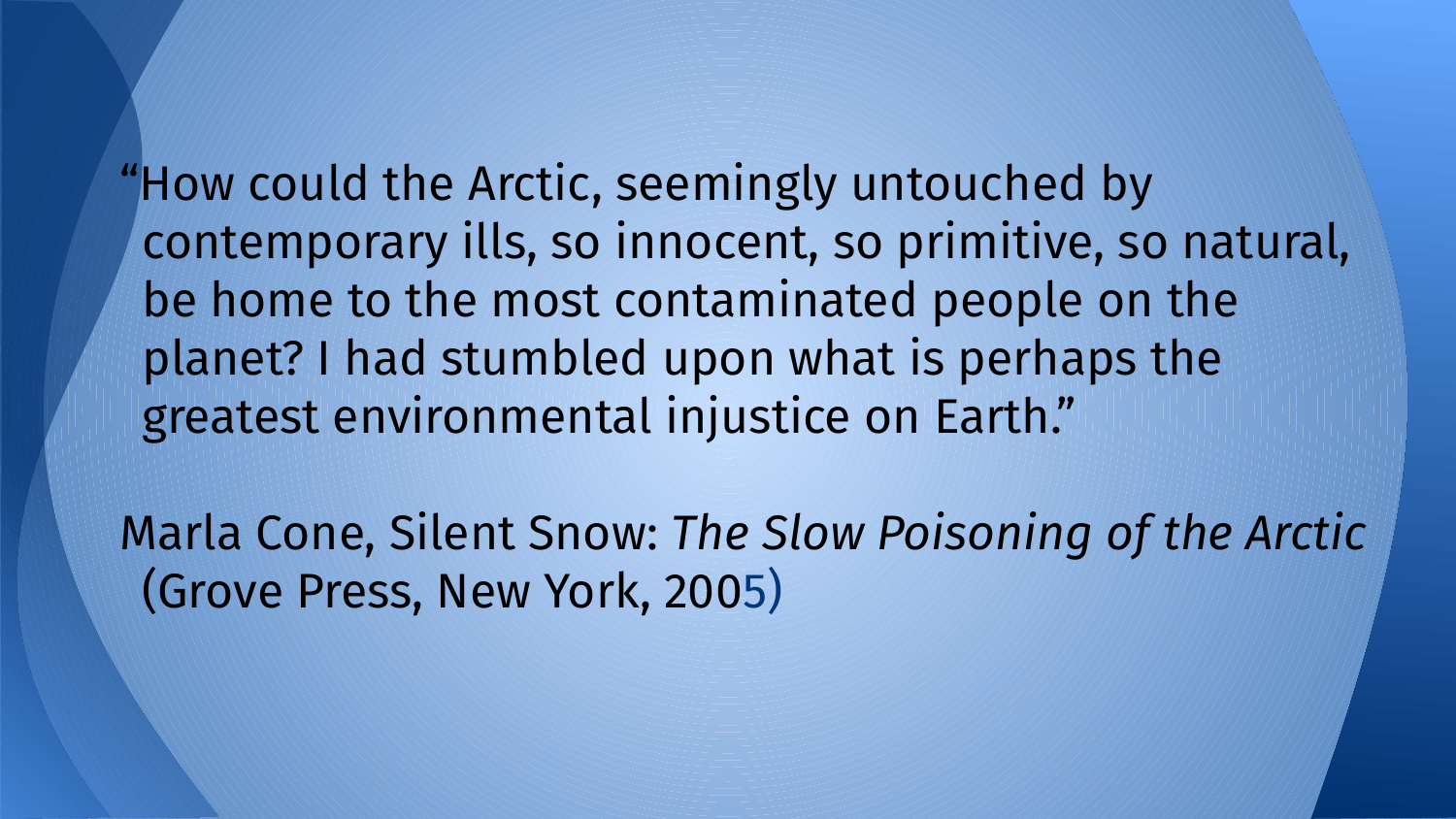

“How could the Arctic, seemingly untouched by contemporary ills, so innocent, so primitive, so natural, be home to the most contaminated people on the planet? I had stumbled upon what is perhaps the greatest environmental injustice on Earth.”

Marla Cone, Silent Snow: The Slow Poisoning of the Arctic (Grove Press, New York, 2005)